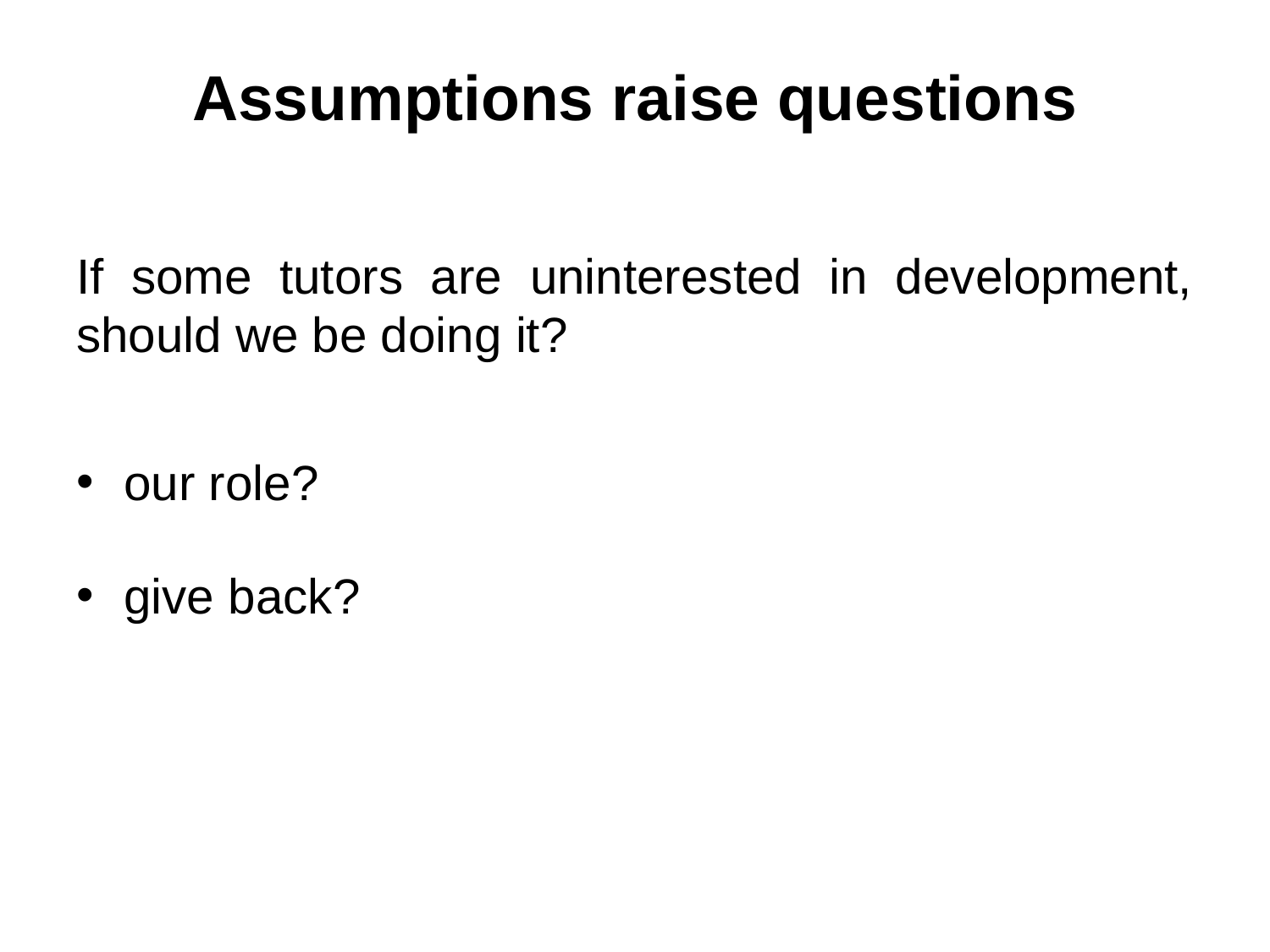

# Assumptions raise questions

If some tutors are uninterested in development, should we be doing it?

our role?

give back?